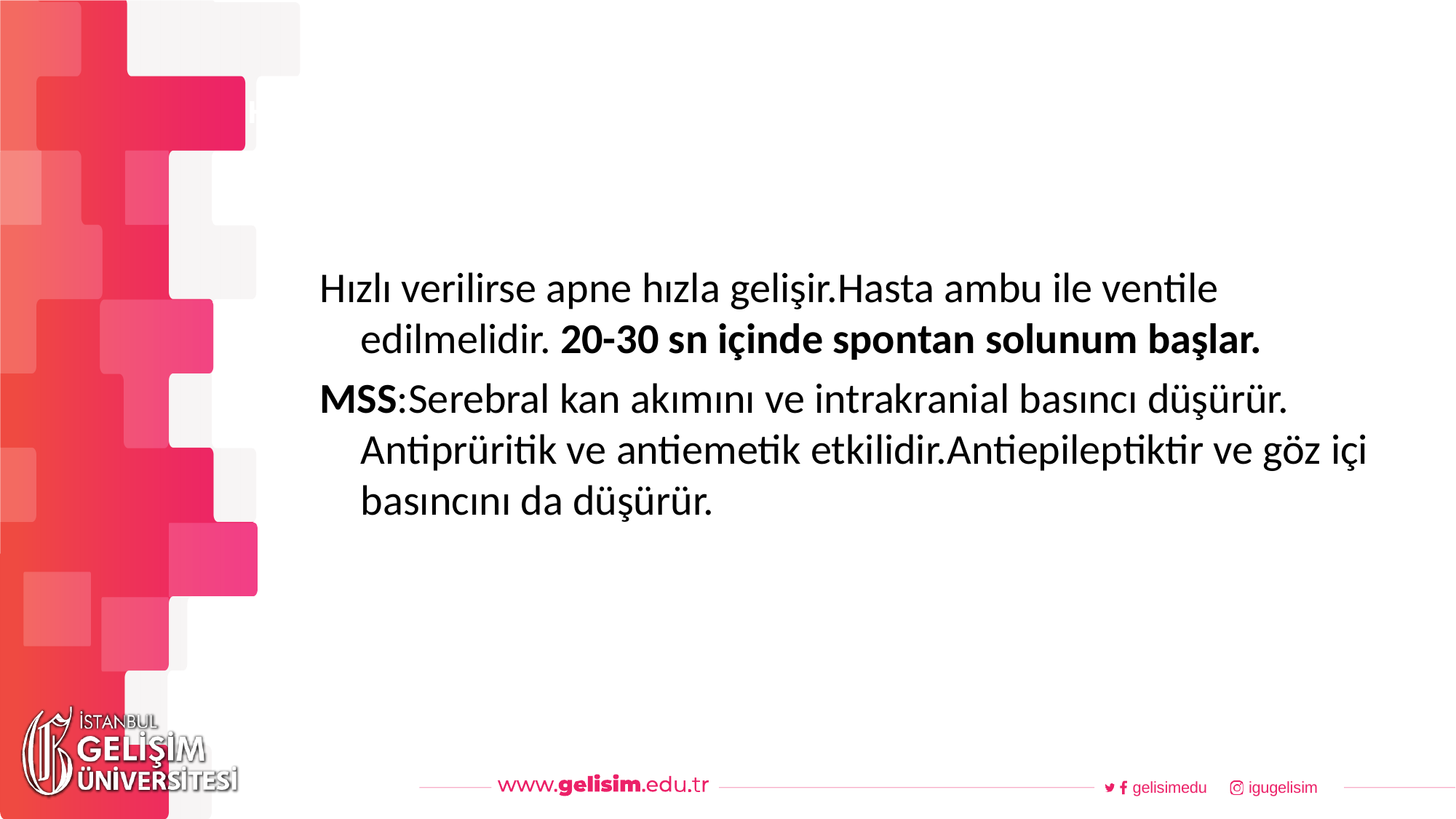

#
Haftalık Akış
Hızlı verilirse apne hızla gelişir.Hasta ambu ile ventile edilmelidir. 20-30 sn içinde spontan solunum başlar.
MSS:Serebral kan akımını ve intrakranial basıncı düşürür. Antiprüritik ve antiemetik etkilidir.Antiepileptiktir ve göz içi basıncını da düşürür.

gelisimedu
igugelisim